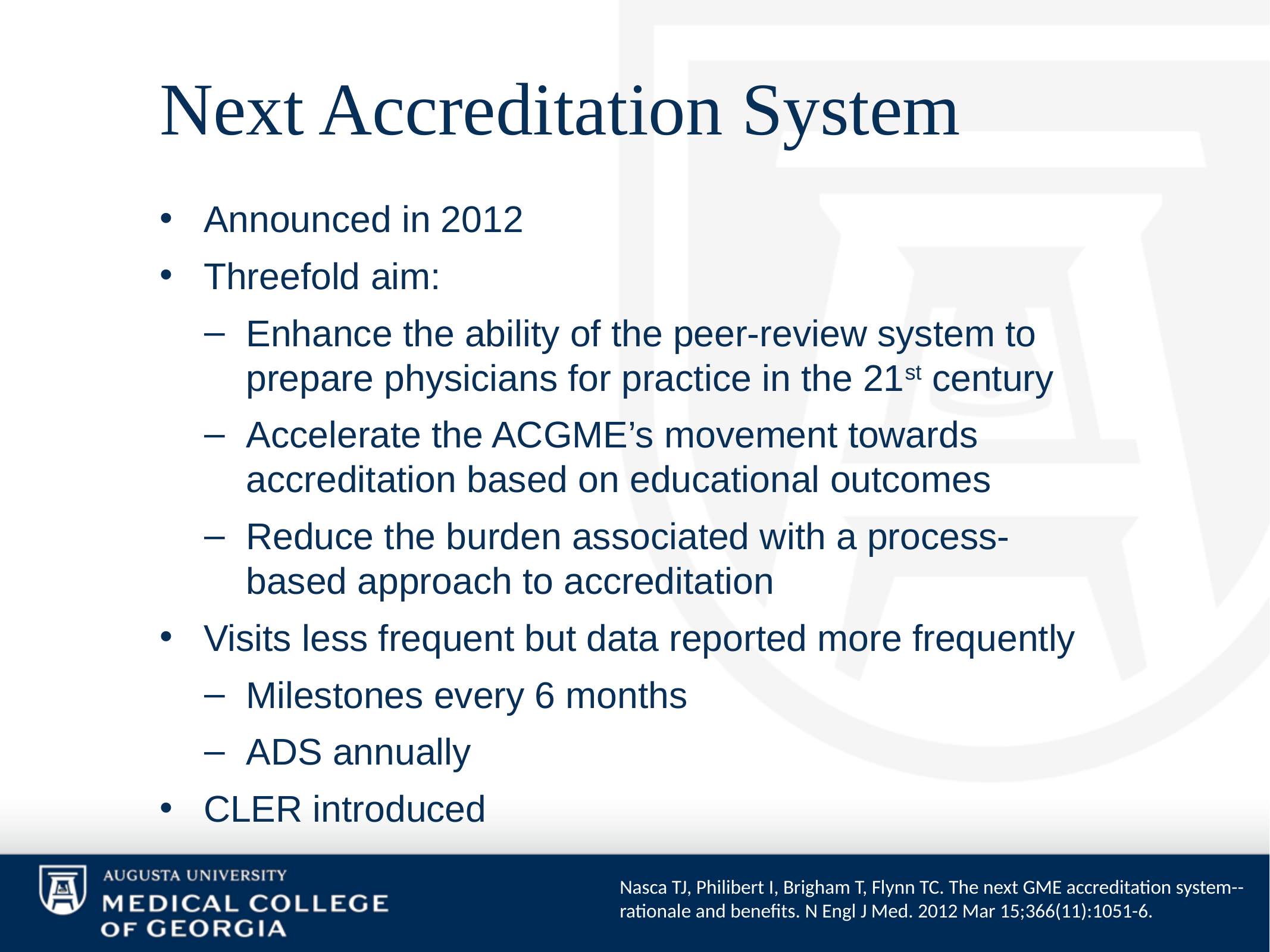

# Next Accreditation System
Announced in 2012
Threefold aim:
Enhance the ability of the peer-review system to prepare physicians for practice in the 21st century
Accelerate the ACGME’s movement towards accreditation based on educational outcomes
Reduce the burden associated with a process-based approach to accreditation
Visits less frequent but data reported more frequently
Milestones every 6 months
ADS annually
CLER introduced
Nasca TJ, Philibert I, Brigham T, Flynn TC. The next GME accreditation system--rationale and benefits. N Engl J Med. 2012 Mar 15;366(11):1051-6.